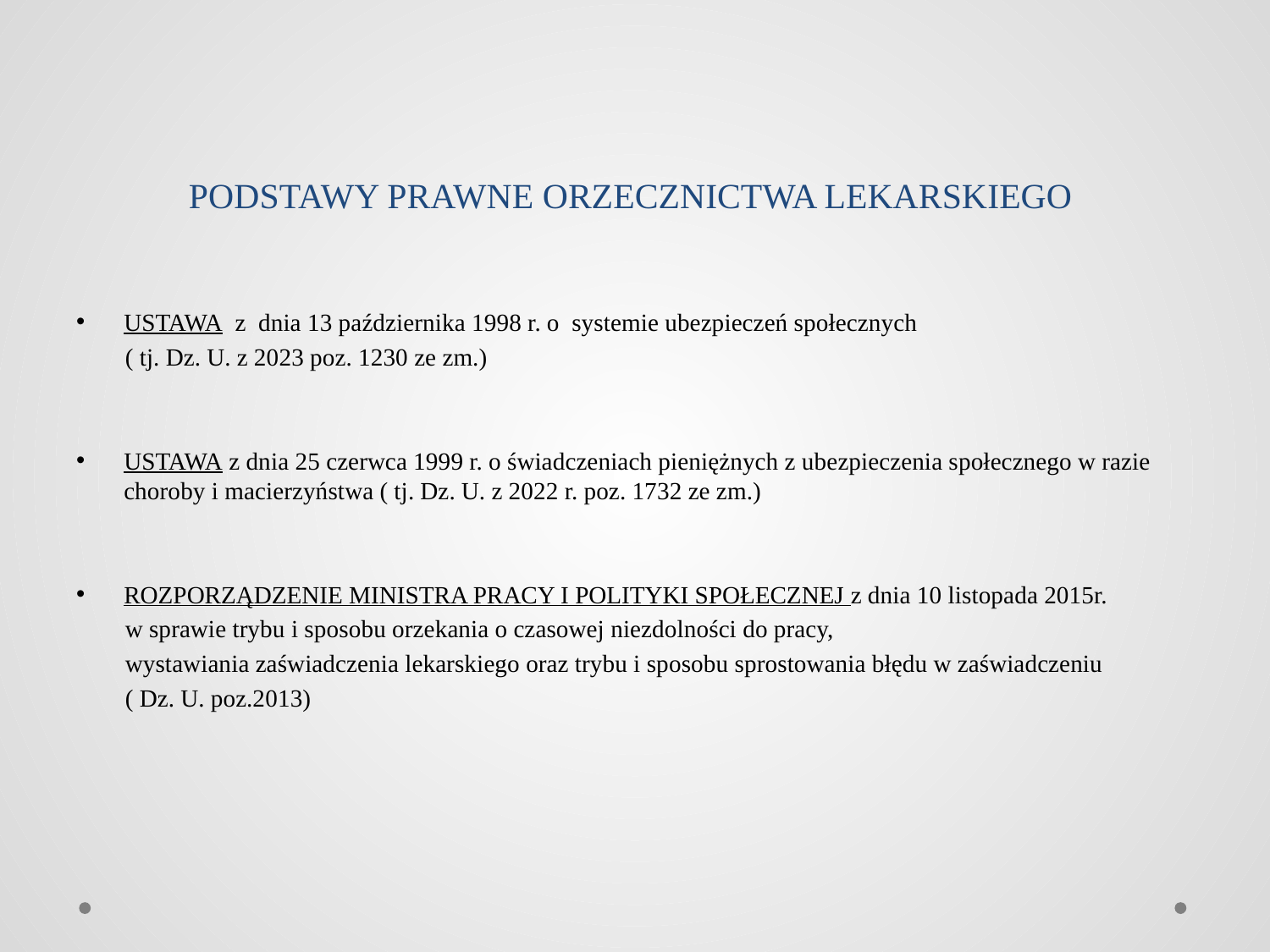

# PODSTAWY PRAWNE ORZECZNICTWA LEKARSKIEGO

USTAWA  z  dnia 13 października 1998 r. o  systemie ubezpieczeń społecznych
        ( tj. Dz. U. z 2023 poz. 1230 ze zm.)

USTAWA z dnia 25 czerwca 1999 r. o świadczeniach pieniężnych z ubezpieczenia społecznego w razie choroby i macierzyństwa ( tj. Dz. U. z 2022 r. poz. 1732 ze zm.)

ROZPORZĄDZENIE MINISTRA PRACY I POLITYKI SPOŁECZNEJ z dnia 10 listopada 2015r.
        w sprawie trybu i sposobu orzekania o czasowej niezdolności do pracy,
        wystawiania zaświadczenia lekarskiego oraz trybu i sposobu sprostowania błędu w zaświadczeniu
        ( Dz. U. poz.2013)